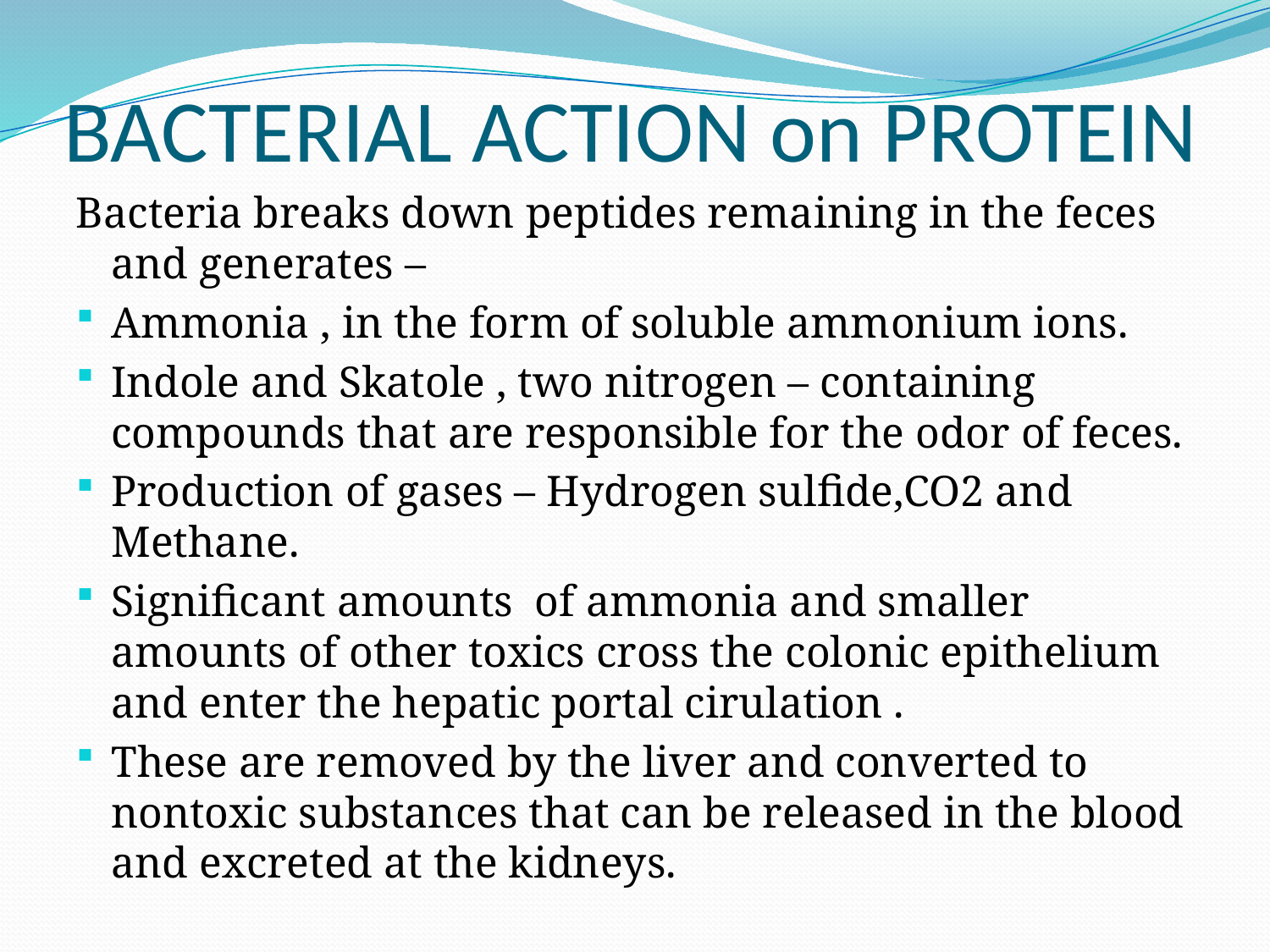

# BACTERIAL ACTION on PROTEIN
Bacteria breaks down peptides remaining in the feces and generates –
Ammonia , in the form of soluble ammonium ions.
Indole and Skatole , two nitrogen – containing compounds that are responsible for the odor of feces.
Production of gases – Hydrogen sulfide,CO2 and Methane.
Significant amounts  of ammonia and smaller amounts of other toxics cross the colonic epithelium and enter the hepatic portal cirulation .
These are removed by the liver and converted to nontoxic substances that can be released in the blood and excreted at the kidneys.